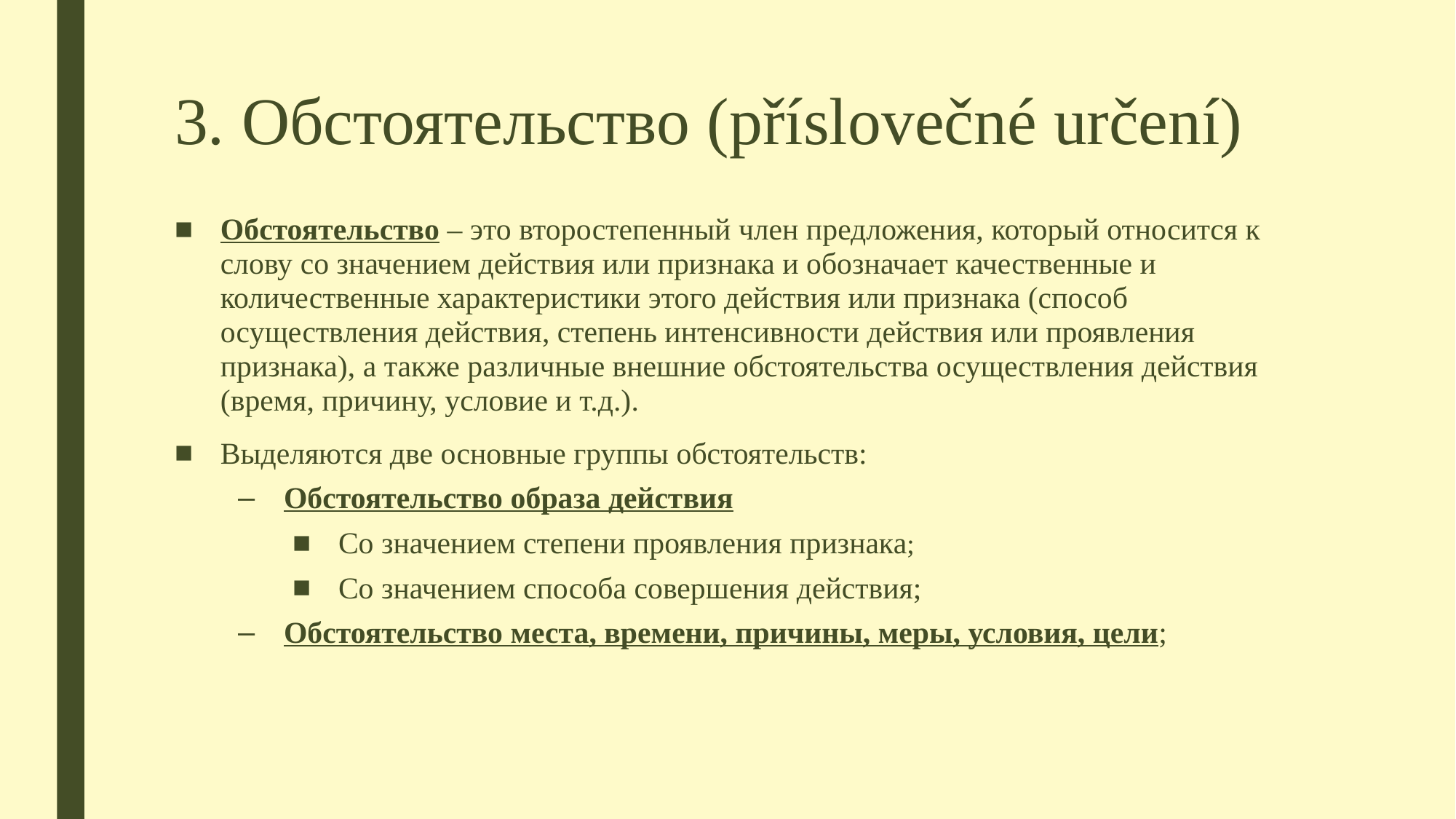

# 3. Обстоятельство (příslovečné určení)
Обстоятельство – это второстепенный член предложения, который относится к слову со значением действия или признака и обозначает качественные и количественные характеристики этого действия или признака (способ осуществления действия, степень интенсивности действия или проявления признака), а также различные внешние обстоятельства осуществления действия (время, причину, условие и т.д.).
Выделяются две основные группы обстоятельств:
Обстоятельство образа действия
Со значением степени проявления признака;
Со значением способа совершения действия;
Обстоятельство места, времени, причины, меры, условия, цели;